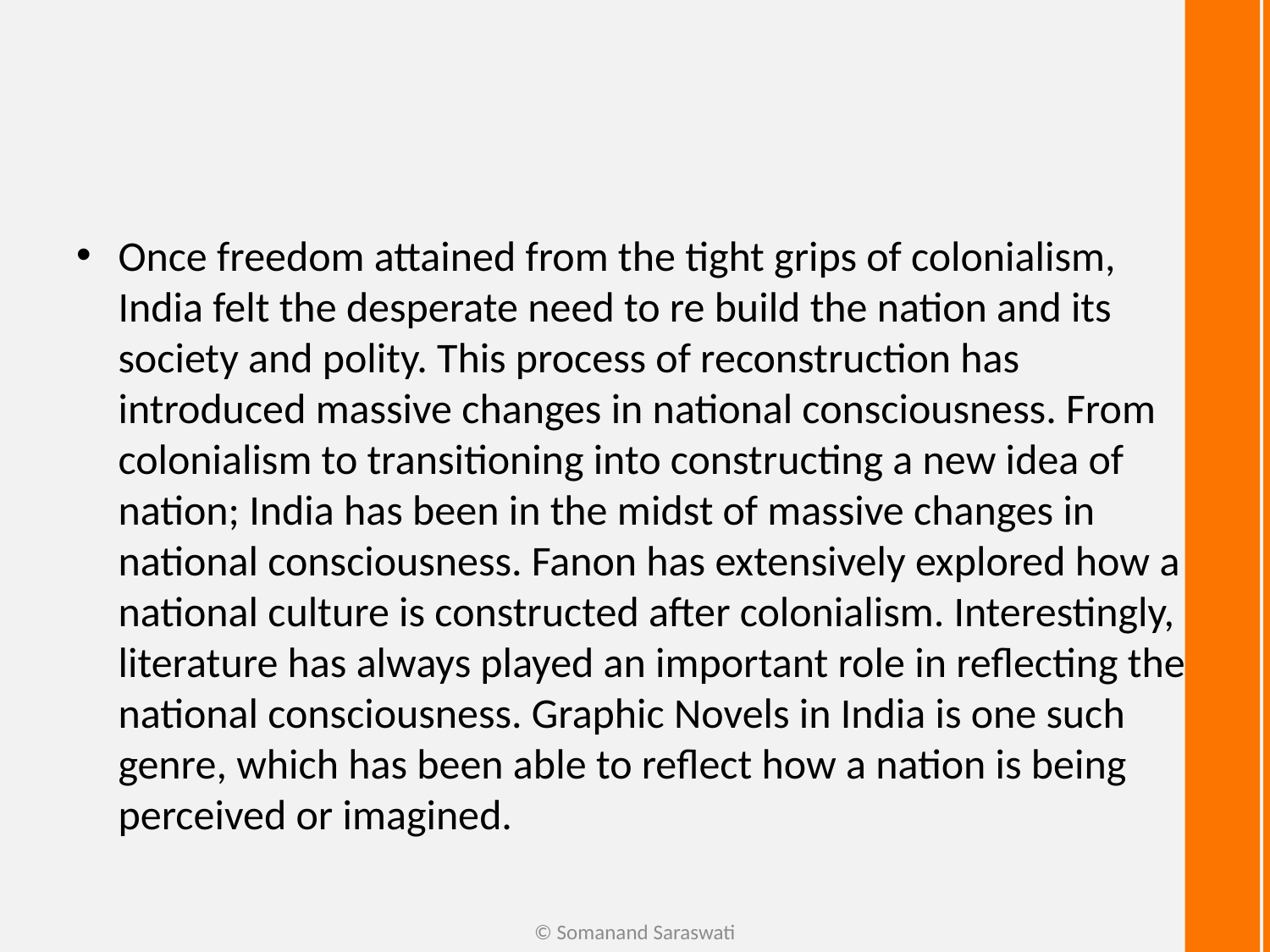

#
Once freedom attained from the tight grips of colonialism, India felt the desperate need to re build the nation and its society and polity. This process of reconstruction has introduced massive changes in national consciousness. From colonialism to transitioning into constructing a new idea of nation; India has been in the midst of massive changes in national consciousness. Fanon has extensively explored how a national culture is constructed after colonialism. Interestingly, literature has always played an important role in reflecting the national consciousness. Graphic Novels in India is one such genre, which has been able to reflect how a nation is being perceived or imagined.

© Somanand Saraswati